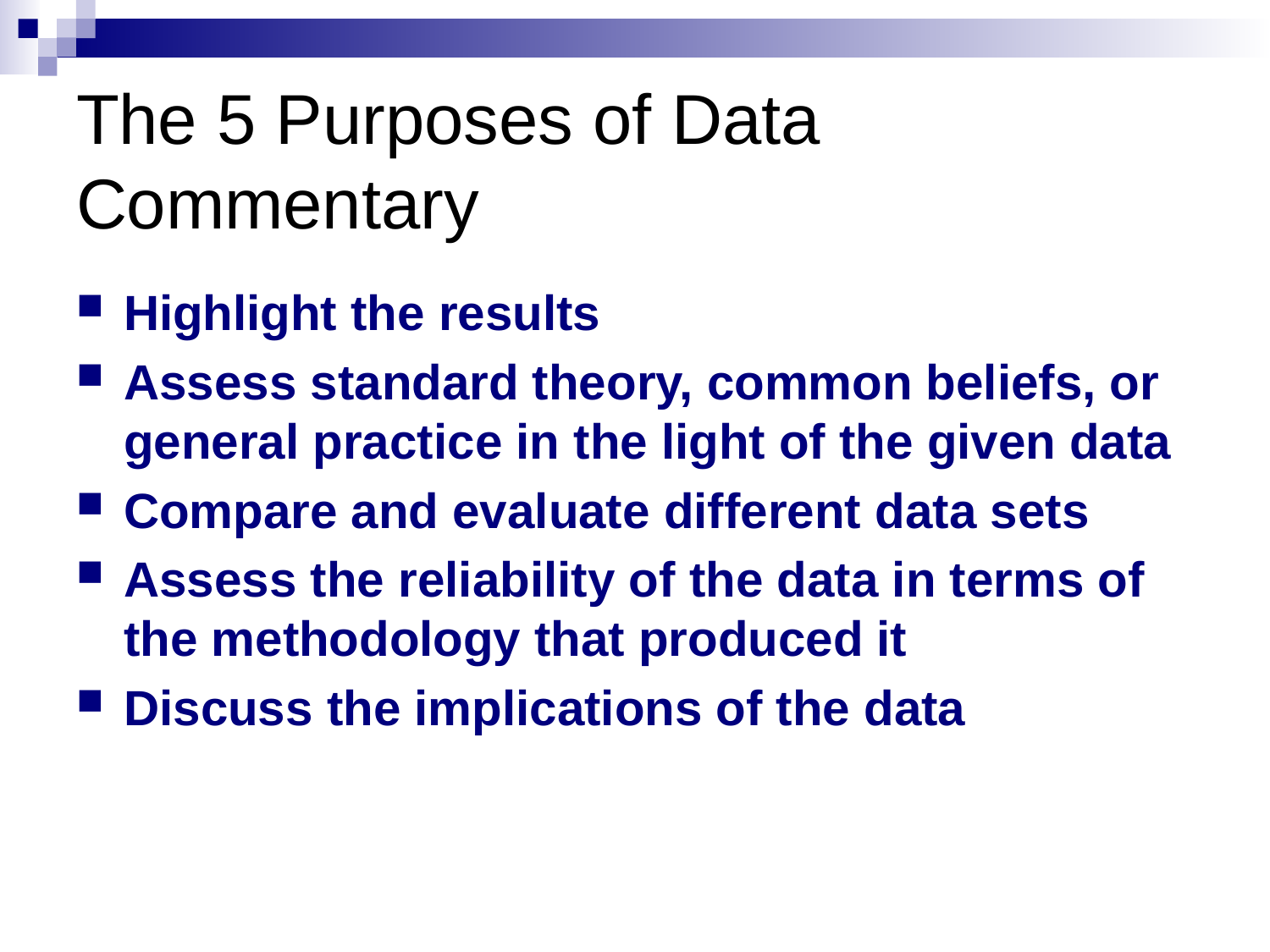

# The 5 Purposes of Data Commentary
Highlight the results
Assess standard theory, common beliefs, or general practice in the light of the given data
Compare and evaluate different data sets
Assess the reliability of the data in terms of the methodology that produced it
Discuss the implications of the data